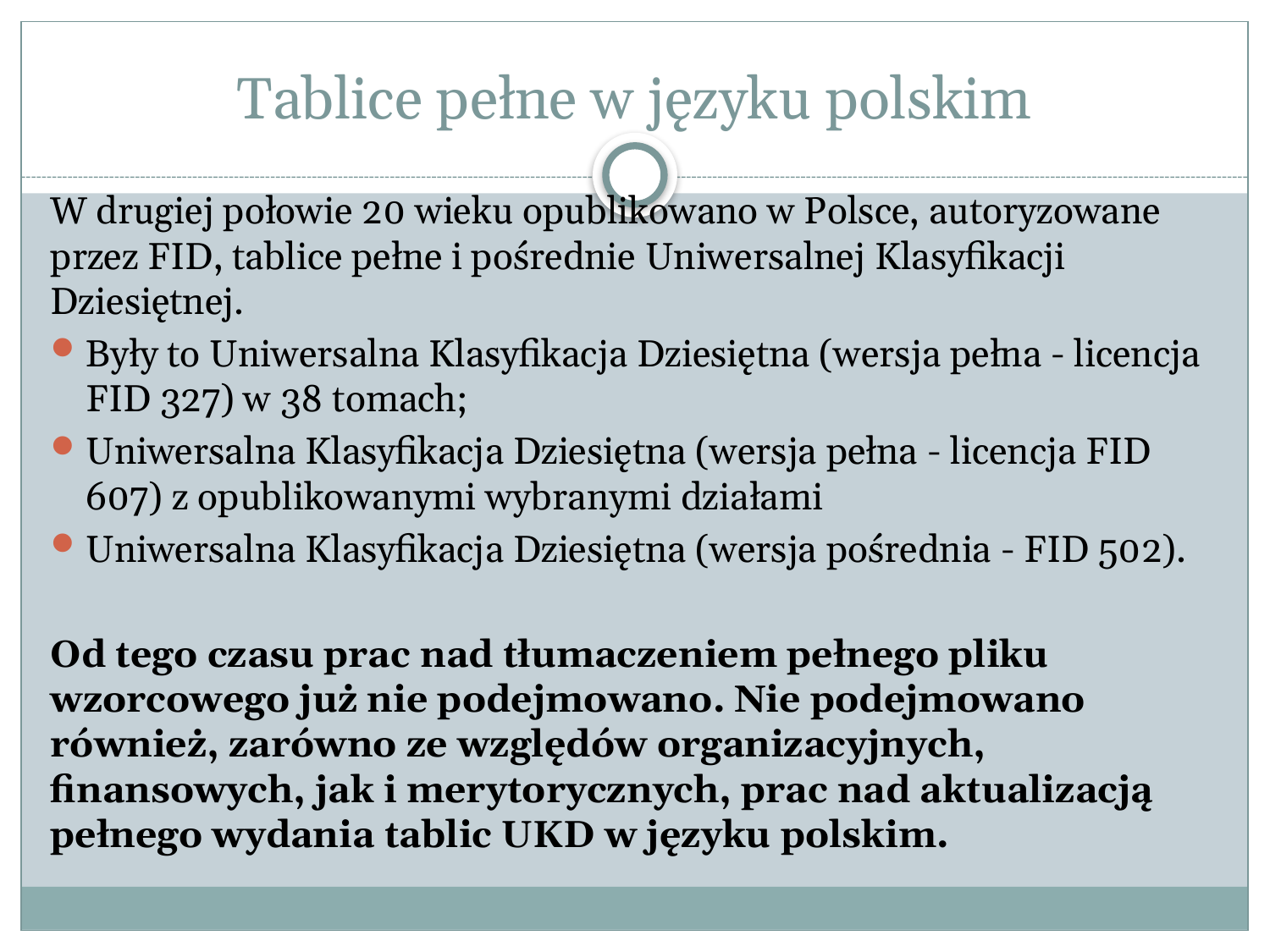

# Tablice pełne w języku polskim
W drugiej połowie 20 wieku opublikowano w Polsce, autoryzowane przez FID, tablice pełne i pośrednie Uniwersalnej Klasyfikacji Dziesiętnej.
Były to Uniwersalna Klasyfikacja Dziesiętna (wersja pełna - licencja FID 327) w 38 tomach;
Uniwersalna Klasyfikacja Dziesiętna (wersja pełna - licencja FID 607) z opublikowanymi wybranymi działami
Uniwersalna Klasyfikacja Dziesiętna (wersja pośrednia - FID 502).

Od tego czasu prac nad tłumaczeniem pełnego pliku wzorcowego już nie podejmowano. Nie podejmowano również, zarówno ze względów organizacyjnych, finansowych, jak i merytorycznych, prac nad aktualizacją pełnego wydania tablic UKD w języku polskim.